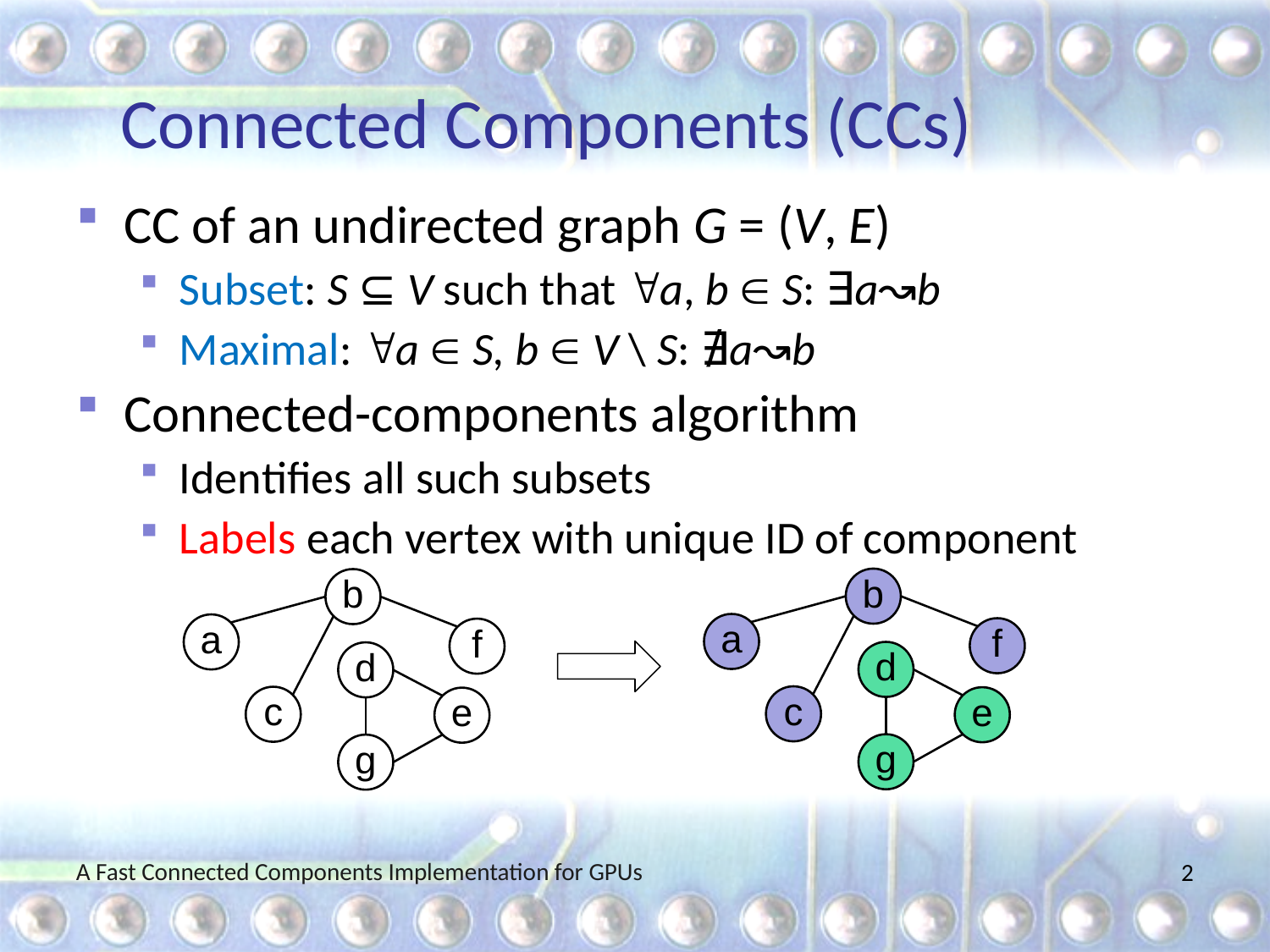

# Connected Components (CCs)
CC of an undirected graph G = (V, E)
Subset: S ⊆ V such that ∀a, b ∈ S: ∃a↝b
Maximal: ∀a ∈ S, b ∈ V \ S: ∄a↝b
Connected-components algorithm
Identifies all such subsets
Labels each vertex with unique ID of component
b
b
a
a
f
f

d
d
c
c
e
e
g
g
A Fast Connected Components Implementation for GPUs
2